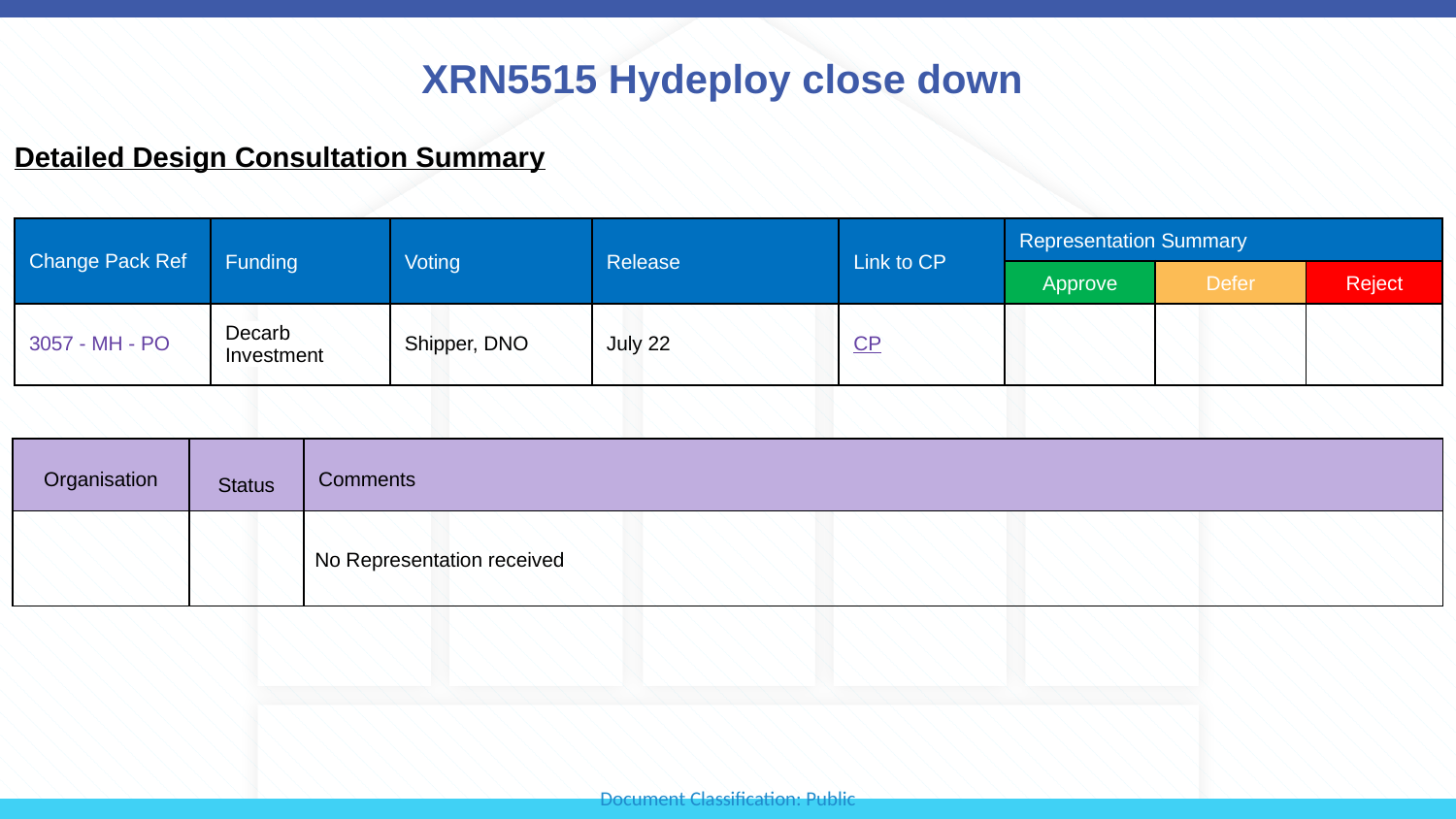

# XRN5515 Hydeploy close down
Detailed Design Consultation Summary
| Change Pack Ref | Funding | Voting | Release | Link to CP | Representation Summary |  |  |
| --- | --- | --- | --- | --- | --- | --- | --- |
|  |  |  |  |  | Approve | Defer | Reject |
| 3057 - MH - PO | Decarb Investment | Shipper, DNO | July 22 | CP |  |  |  |
| Organisation | Status | Comments |
| --- | --- | --- |
|  |  | No Representation received |